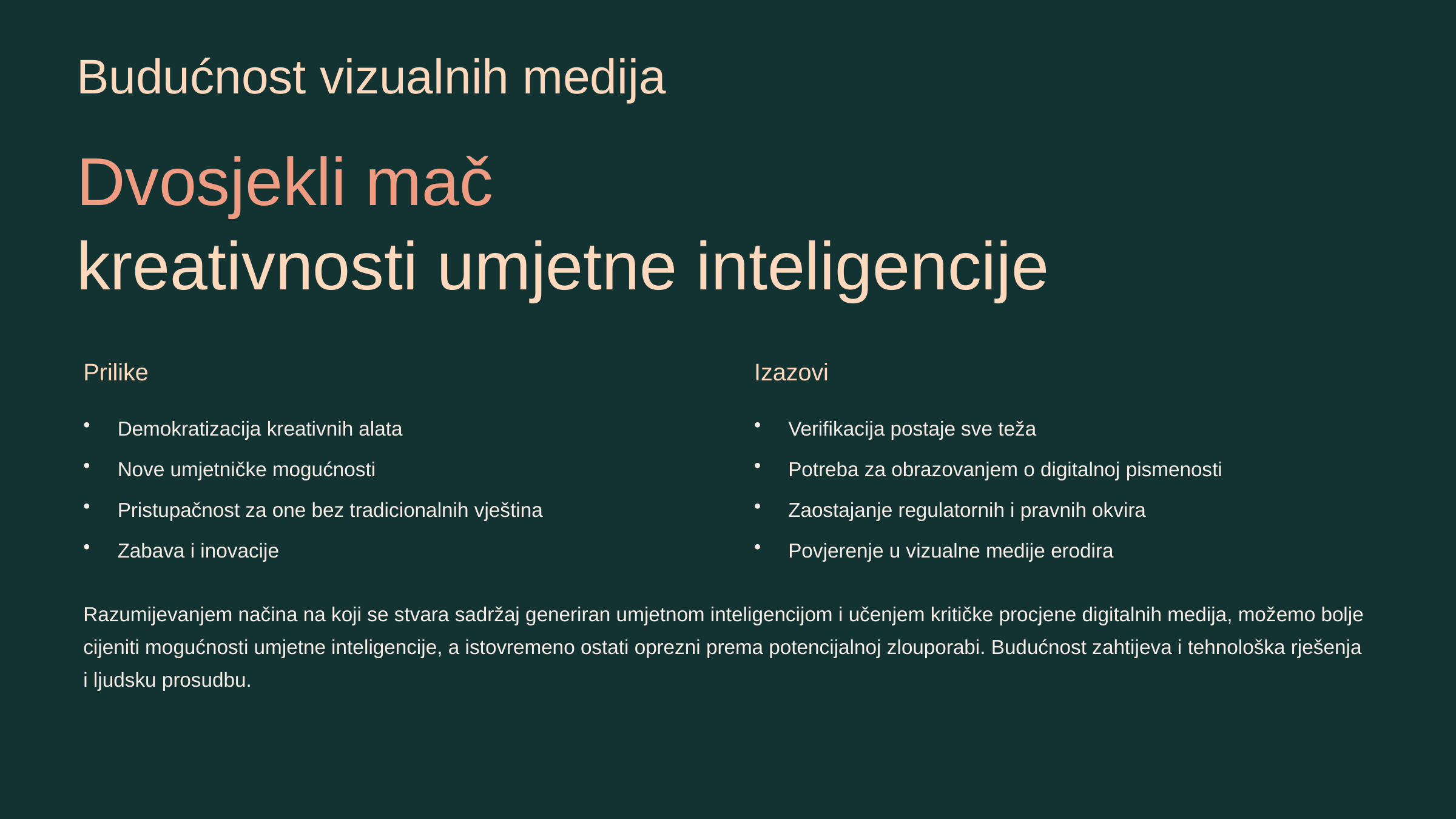

Budućnost vizualnih medija
Dvosjekli mač
kreativnosti umjetne inteligencije
Prilike
Izazovi
Demokratizacija kreativnih alata
Verifikacija postaje sve teža
Nove umjetničke mogućnosti
Potreba za obrazovanjem o digitalnoj pismenosti
Pristupačnost za one bez tradicionalnih vještina
Zaostajanje regulatornih i pravnih okvira
Zabava i inovacije
Povjerenje u vizualne medije erodira
Razumijevanjem načina na koji se stvara sadržaj generiran umjetnom inteligencijom i učenjem kritičke procjene digitalnih medija, možemo bolje cijeniti mogućnosti umjetne inteligencije, a istovremeno ostati oprezni prema potencijalnoj zlouporabi. Budućnost zahtijeva i tehnološka rješenja i ljudsku prosudbu.